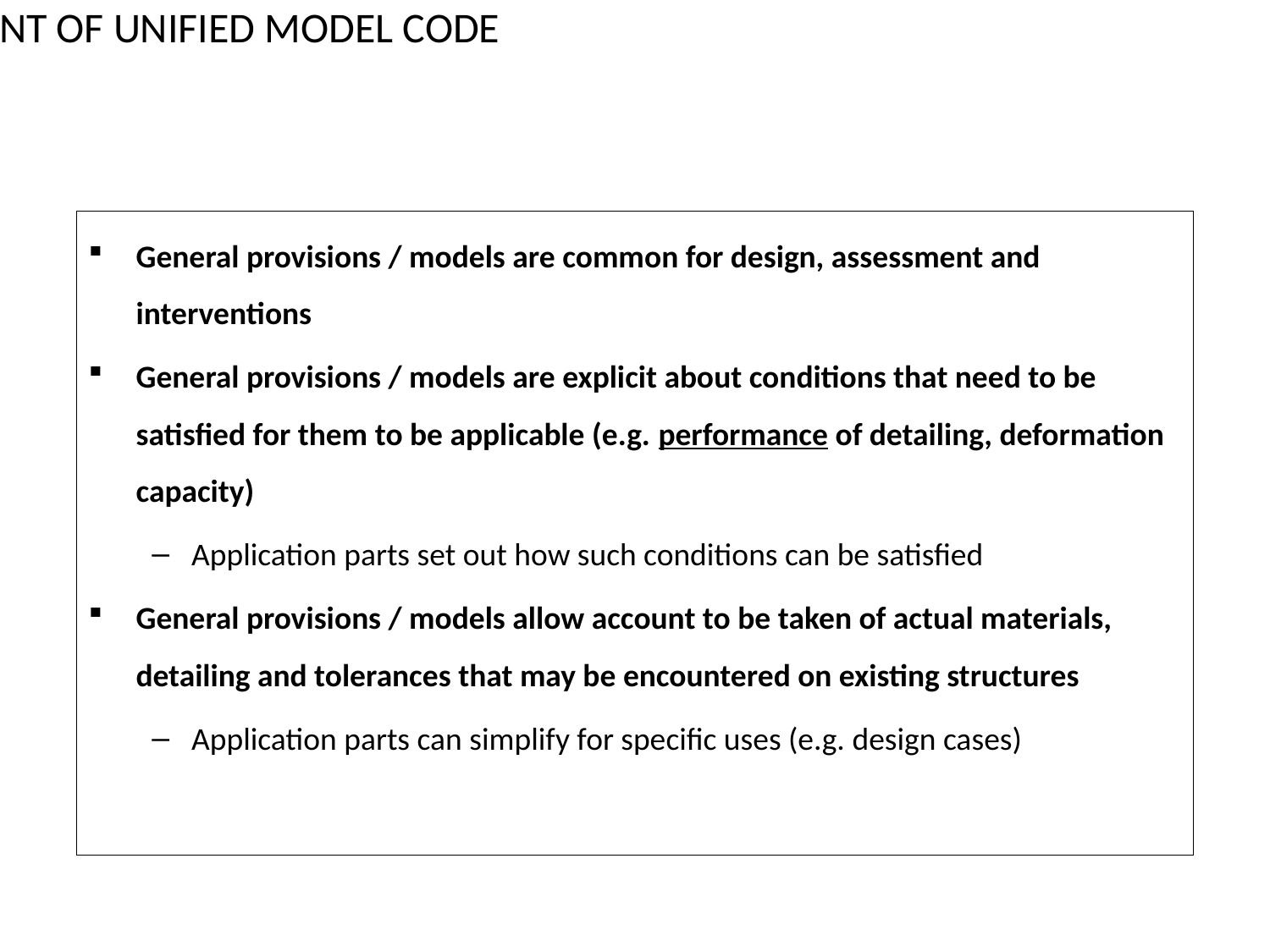

PRINCIPLES FOR DEVELOPMENT OF UNIFIED MODEL CODE
General provisions / models are common for design, assessment and interventions
General provisions / models are explicit about conditions that need to be satisfied for them to be applicable (e.g. performance of detailing, deformation capacity)
Application parts set out how such conditions can be satisfied
General provisions / models allow account to be taken of actual materials, detailing and tolerances that may be encountered on existing structures
Application parts can simplify for specific uses (e.g. design cases)